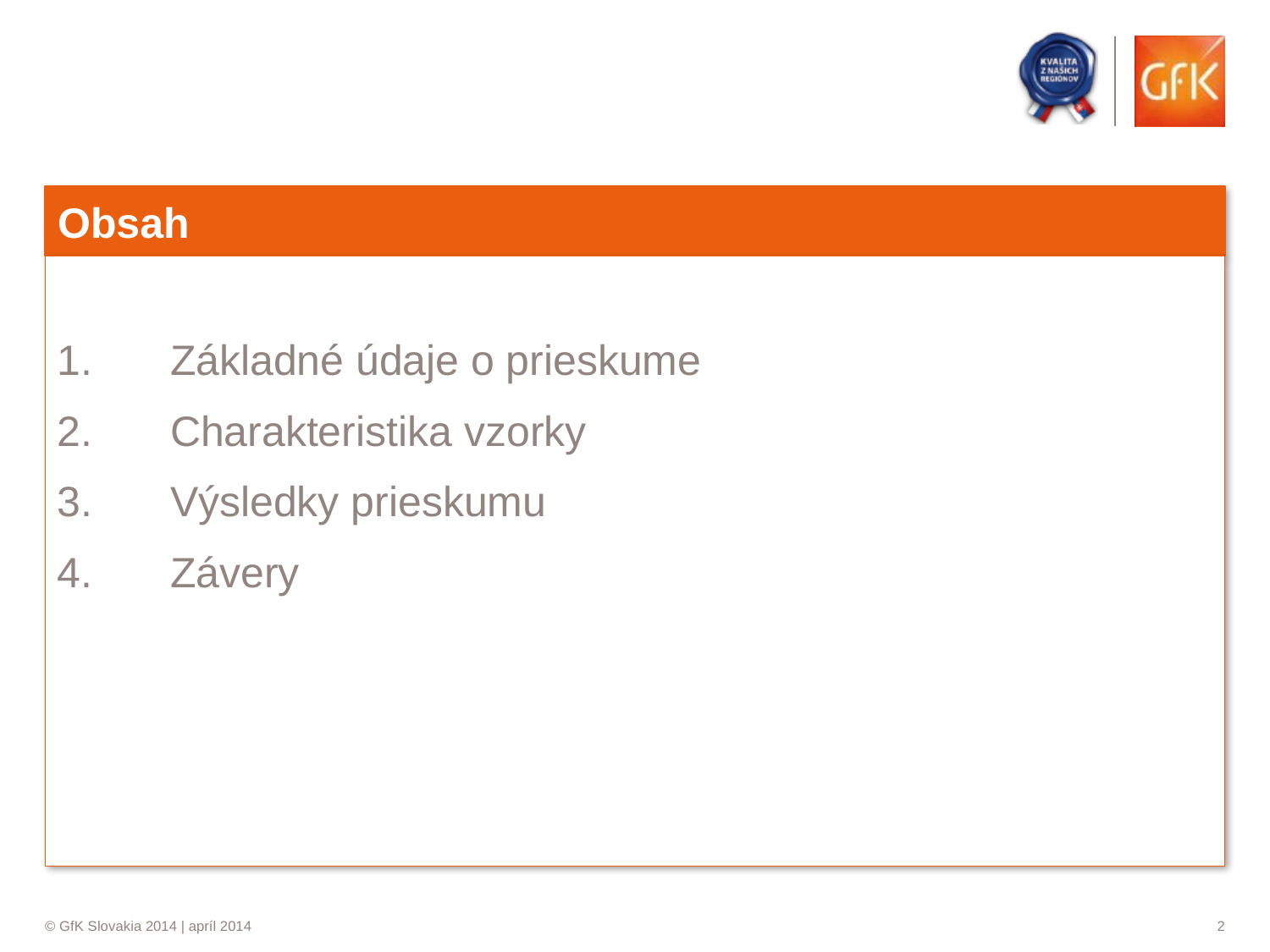

Obsah

Základné údaje o prieskume
Charakteristika vzorky
Výsledky prieskumu
Závery